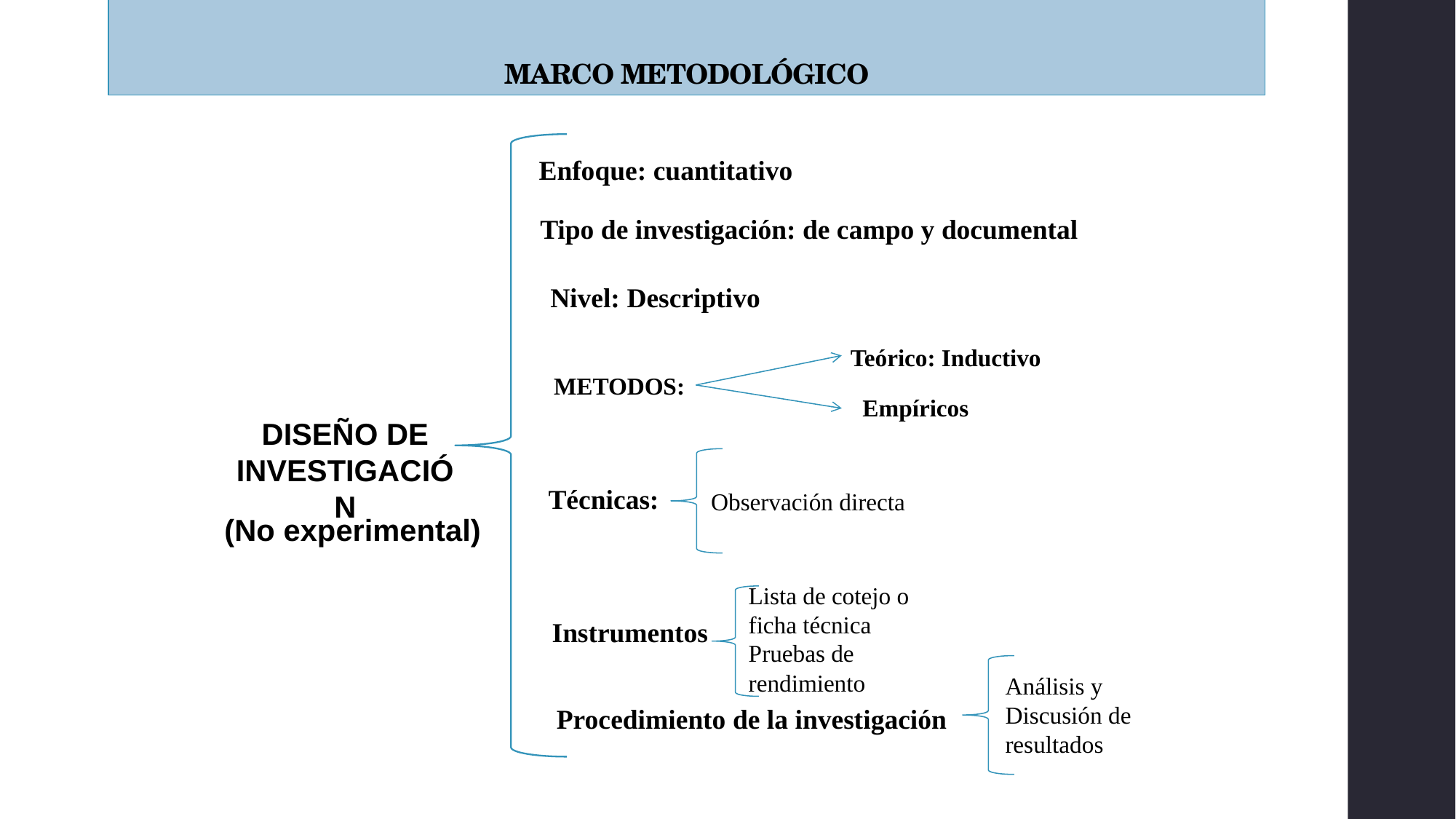

# MARCO METODOLÓGICO

Enfoque: cuantitativo
Tipo de investigación: de campo y documental
Nivel: Descriptivo
Teórico: Inductivo
METODOS:
Empíricos
DISEÑO DE INVESTIGACIÓN

Observación directa

Técnicas:
(No experimental)
Lista de cotejo o ficha técnica
Pruebas de rendimiento

Instrumentos

Análisis y Discusión de resultados
Procedimiento de la investigación